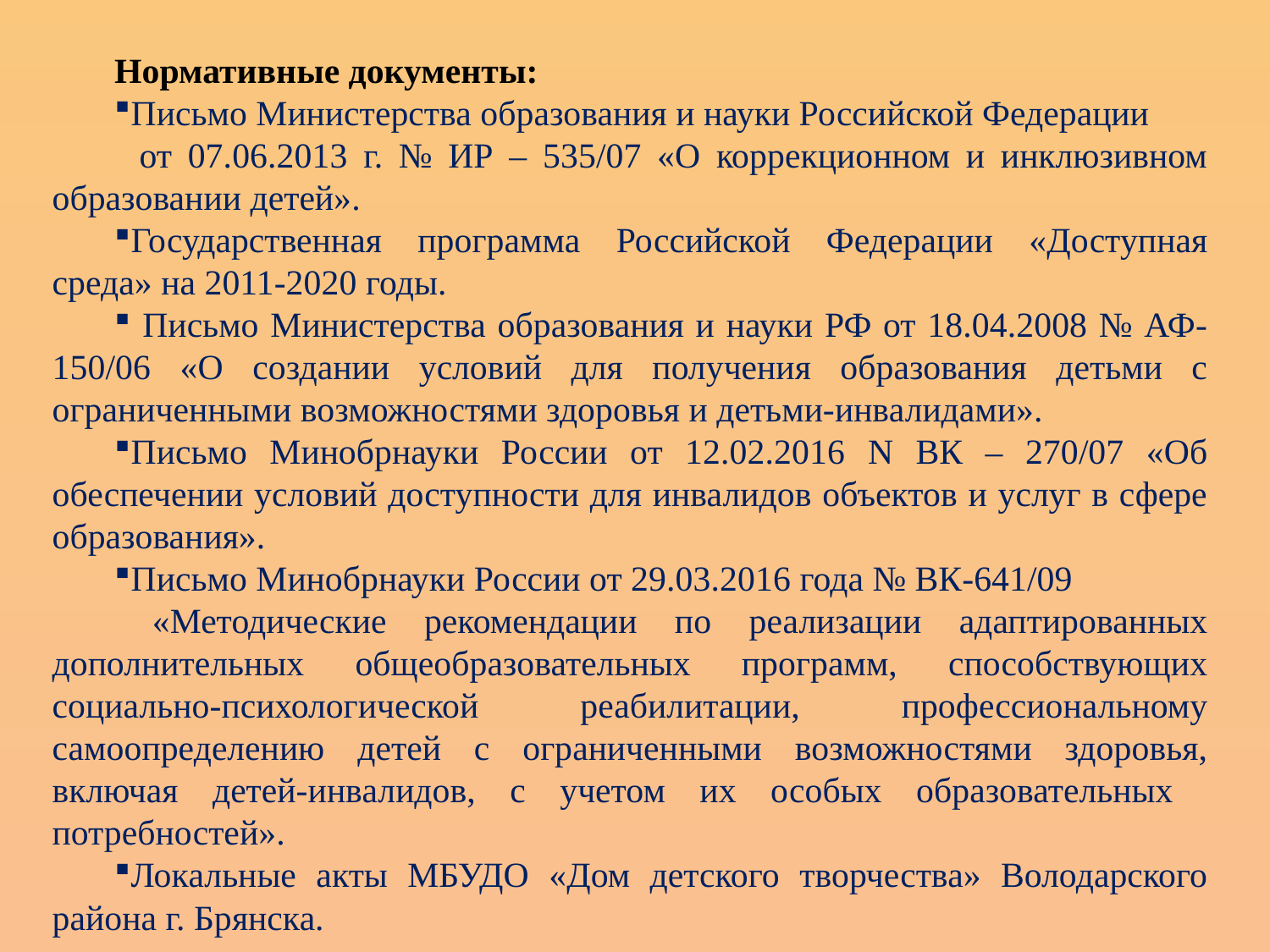

Нормативные документы:
Письмо Министерства образования и науки Российской Федерации
  от 07.06.2013 г. № ИР – 535/07 «О коррекционном и инклюзивном образовании детей».
Государственная программа Российской Федерации «Доступная среда» на 2011-2020 годы.
 Письмо Министерства образования и науки РФ от 18.04.2008 № АФ-150/06 «О создании условий для получения образования детьми с ограниченными возможностями здоровья и детьми-инвалидами».
Письмо Минобрнауки России от 12.02.2016 N ВК – 270/07 «Об обеспечении условий доступности для инвалидов объектов и услуг в сфере образования».
Письмо Минобрнауки России от 29.03.2016 года № ВК-641/09
 «Методические рекомендации по реализации адаптированных дополнительных общеобразовательных программ, способствующих социально-психологической реабилитации, профессиональному самоопределению детей с ограниченными возможностями здоровья, включая детей-инвалидов, с учетом их особых образовательных  потребностей».
Локальные акты МБУДО «Дом детского творчества» Володарского района г. Брянска.